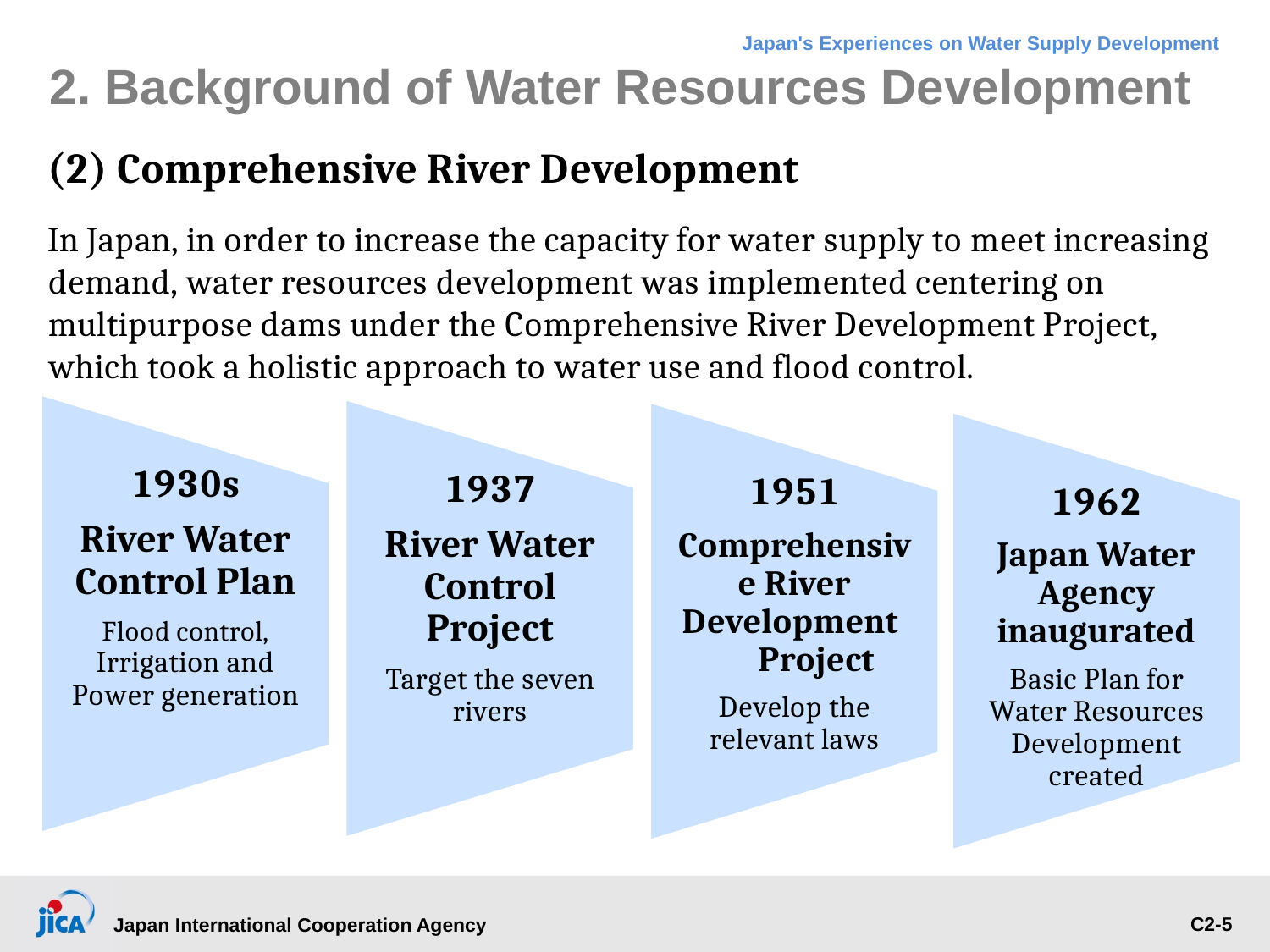

# 2. Background of Water Resources Development
(2) Comprehensive River Development
In Japan, in order to increase the capacity for water supply to meet increasing demand, water resources development was implemented centering on multipurpose dams under the Comprehensive River Development Project, which took a holistic approach to water use and flood control.
1930s
River Water Control Plan
Flood control, Irrigation and Power generation

1937
River Water Control Project
Target the seven rivers

1951
Comprehensive River Development　Project
Develop the relevant laws

1962
Japan Water Agency inaugurated
Basic Plan for Water Resources Development created